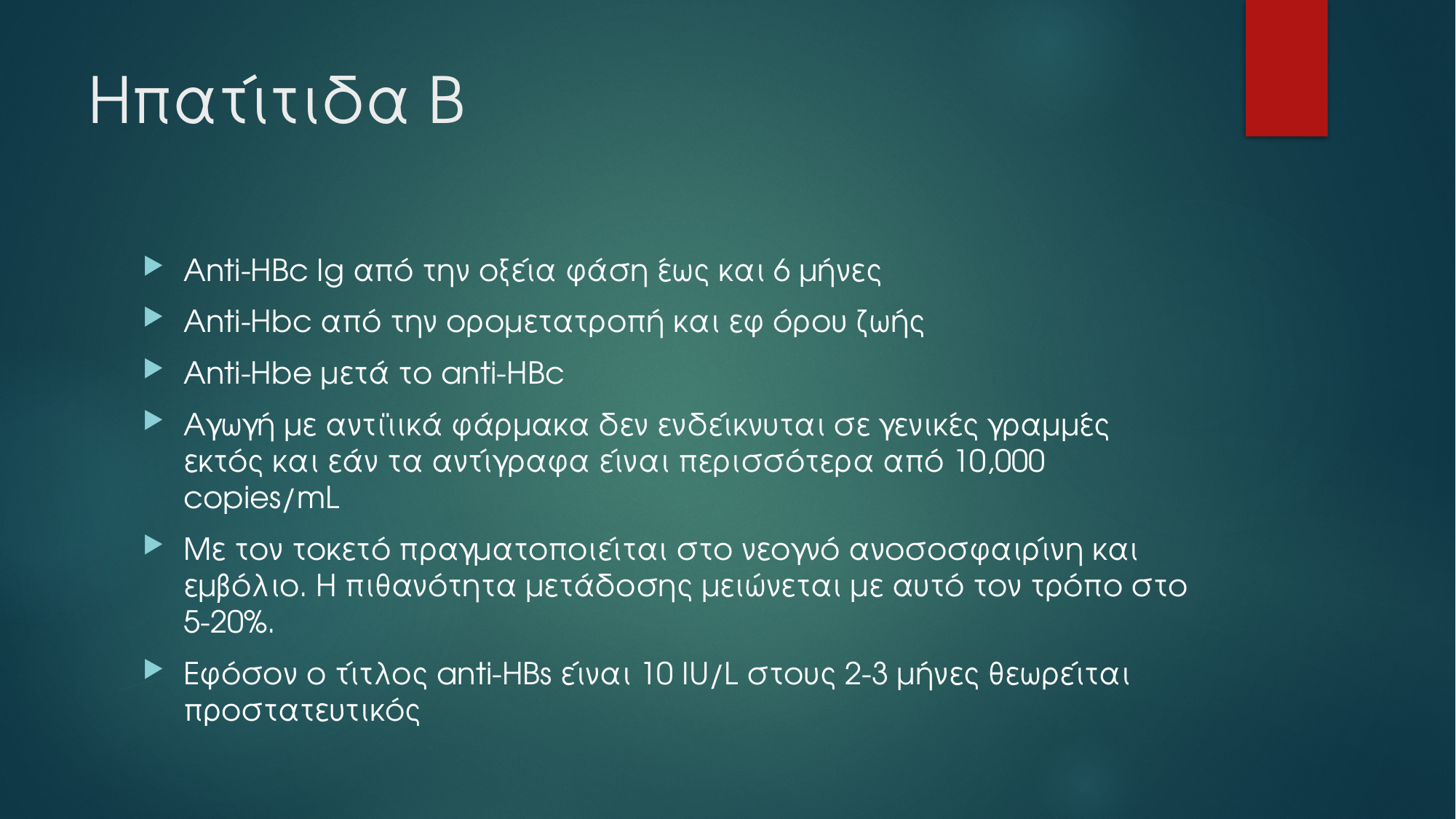

# Ηπατίτιδα Β
Anti-HBc Ig από την οξεία φάση έως και 6 μήνες
Anti-Hbc από την ορομετατροπή και εφ όρου ζωής
Anti-Hbe μετά το anti-HBc
Αγωγή με αντιϊικά φάρμακα δεν ενδείκνυται σε γενικές γραμμές εκτός και εάν τα αντίγραφα είναι περισσότερα από 10,000 copies/mL
Με τον τοκετό πραγματοποιείται στο νεογνό ανοσοσφαιρίνη και εμβόλιο. Η πιθανότητα μετάδοσης μειώνεται με αυτό τον τρόπο στο 5-20%.
Εφόσον ο τίτλος anti-HBs είναι 10 IU/L στους 2-3 μήνες θεωρείται 	προστατευτικός